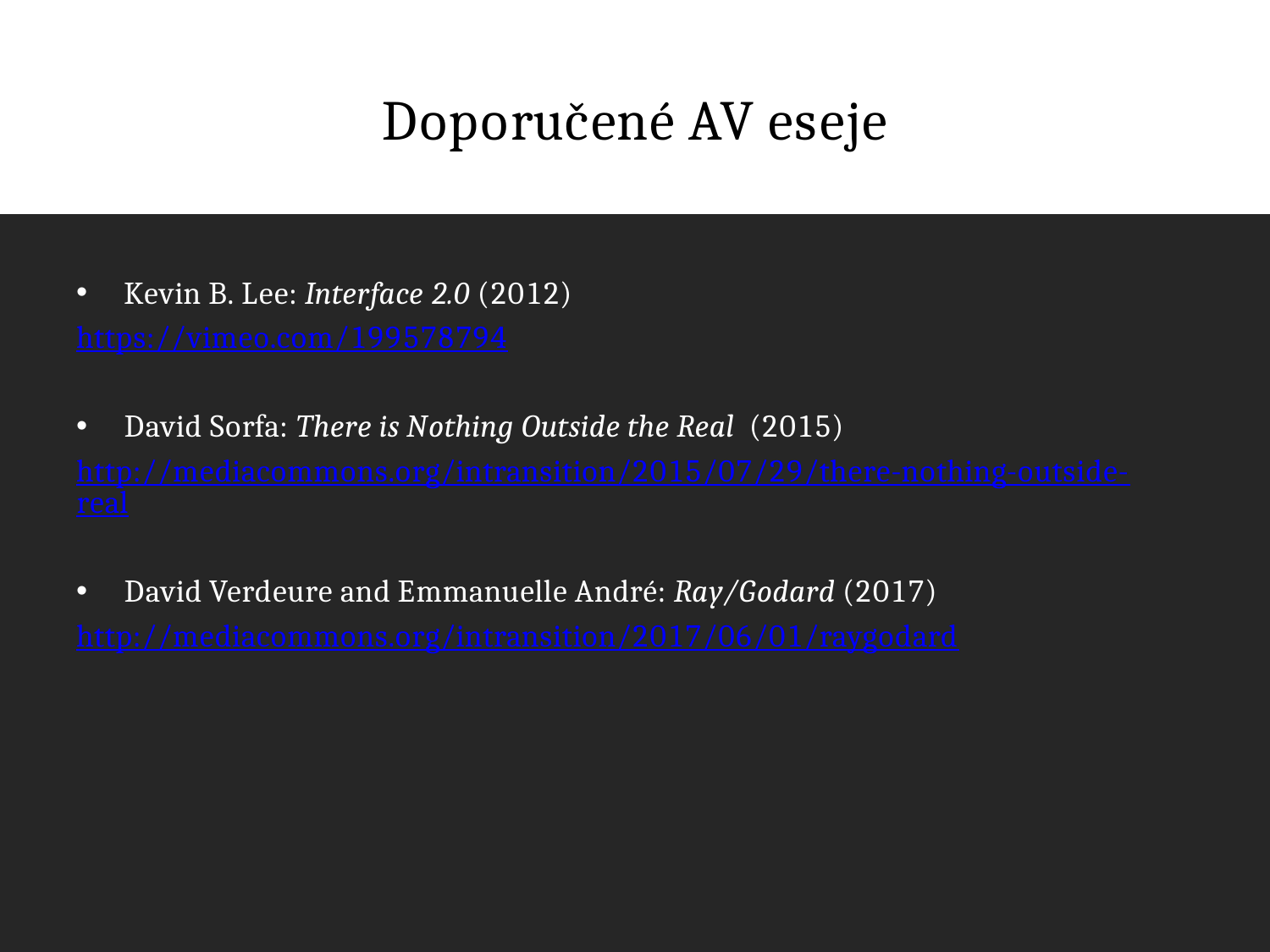

# Doporučené AV eseje

Kevin B. Lee: Interface 2.0 (2012)
https://vimeo.com/199578794

David Sorfa: There is Nothing Outside the Real  (2015)
http://mediacommons.org/intransition/2015/07/29/there-nothing-outside-real

David Verdeure and Emmanuelle André: Ray/Godard (2017)
http://mediacommons.org/intransition/2017/06/01/raygodard